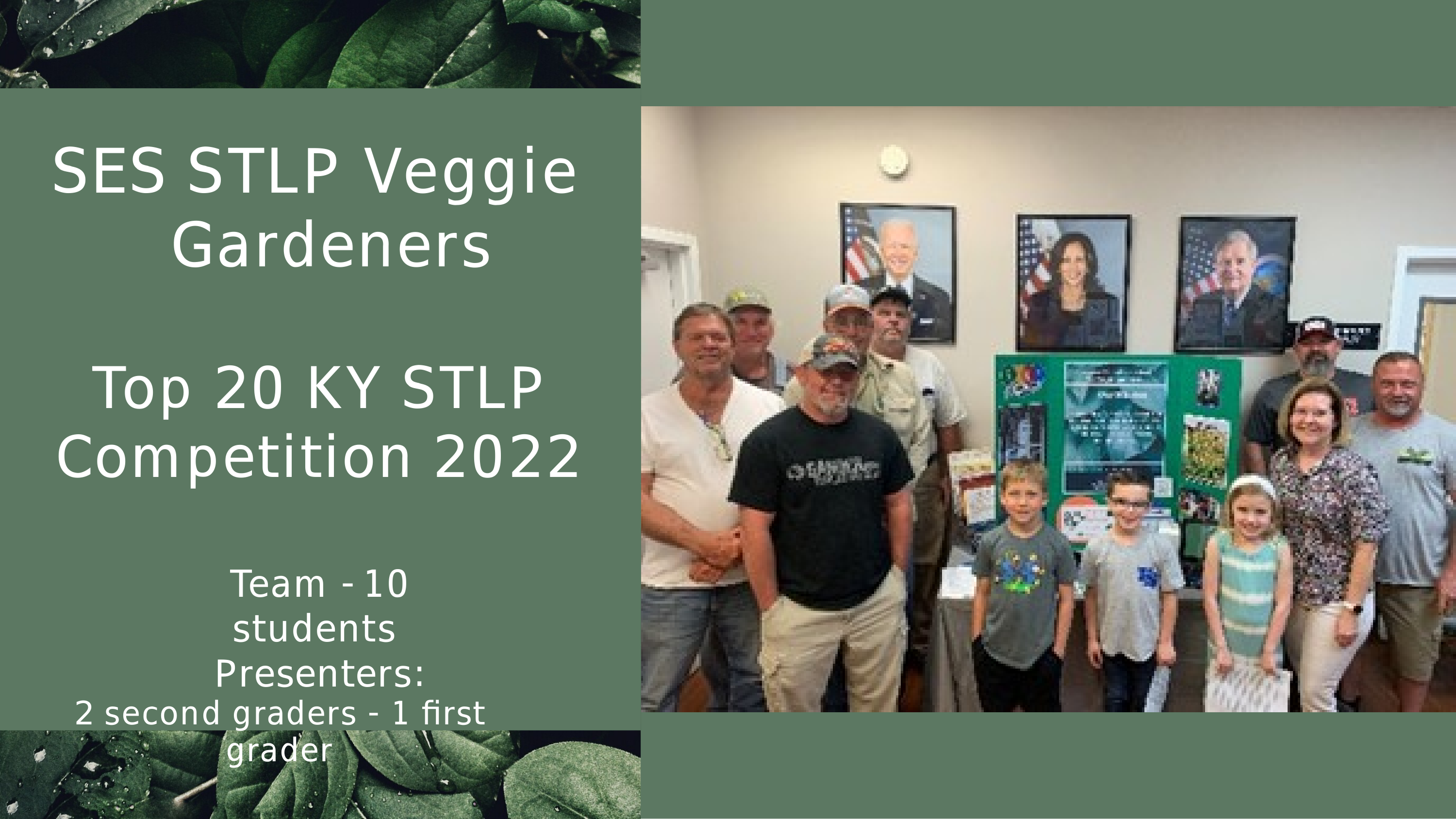

# SES STLP Veggie  Gardeners
Top 20 KY STLP
Competition 2022
Team - 10 students  Presenters:
2 second graders - 1 first grader